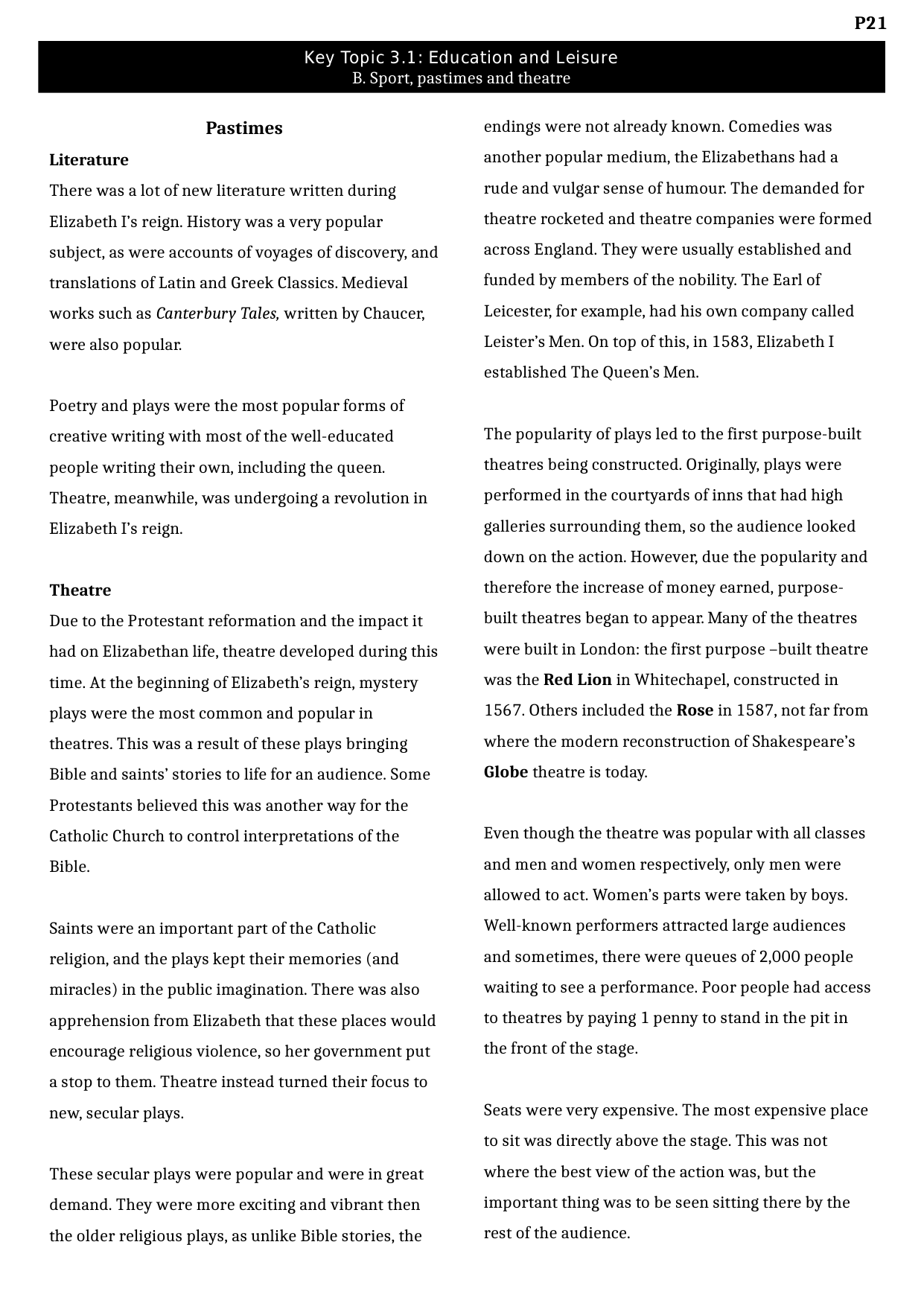

Key Topic 3.1: Education and Leisure
B. Sport, pastimes and theatre
Pastimes
Literature
There was a lot of new literature written during Elizabeth I’s reign. History was a very popular subject, as were accounts of voyages of discovery, and translations of Latin and Greek Classics. Medieval works such as Canterbury Tales, written by Chaucer, were also popular.

Poetry and plays were the most popular forms of creative writing with most of the well-educated people writing their own, including the queen. Theatre, meanwhile, was undergoing a revolution in Elizabeth I’s reign.

Theatre
Due to the Protestant reformation and the impact it had on Elizabethan life, theatre developed during this time. At the beginning of Elizabeth’s reign, mystery plays were the most common and popular in theatres. This was a result of these plays bringing Bible and saints’ stories to life for an audience. Some Protestants believed this was another way for the Catholic Church to control interpretations of the Bible.

Saints were an important part of the Catholic religion, and the plays kept their memories (and miracles) in the public imagination. There was also apprehension from Elizabeth that these places would encourage religious violence, so her government put a stop to them. Theatre instead turned their focus to new, secular plays.

These secular plays were popular and were in great demand. They were more exciting and vibrant then the older religious plays, as unlike Bible stories, the endings were not already known. Comedies was another popular medium, the Elizabethans had a rude and vulgar sense of humour. The demanded for theatre rocketed and theatre companies were formed across England. They were usually established and funded by members of the nobility. The Earl of Leicester, for example, had his own company called Leister’s Men. On top of this, in 1583, Elizabeth I established The Queen’s Men.

The popularity of plays led to the first purpose-built theatres being constructed. Originally, plays were performed in the courtyards of inns that had high galleries surrounding them, so the audience looked down on the action. However, due the popularity and therefore the increase of money earned, purpose-built theatres began to appear. Many of the theatres were built in London: the first purpose –built theatre was the Red Lion in Whitechapel, constructed in 1567. Others included the Rose in 1587, not far from where the modern reconstruction of Shakespeare’s Globe theatre is today.

Even though the theatre was popular with all classes and men and women respectively, only men were allowed to act. Women’s parts were taken by boys. Well-known performers attracted large audiences and sometimes, there were queues of 2,000 people waiting to see a performance. Poor people had access to theatres by paying 1 penny to stand in the pit in the front of the stage.
Seats were very expensive. The most expensive place to sit was directly above the stage. This was not where the best view of the action was, but the important thing was to be seen sitting there by the rest of the audience.